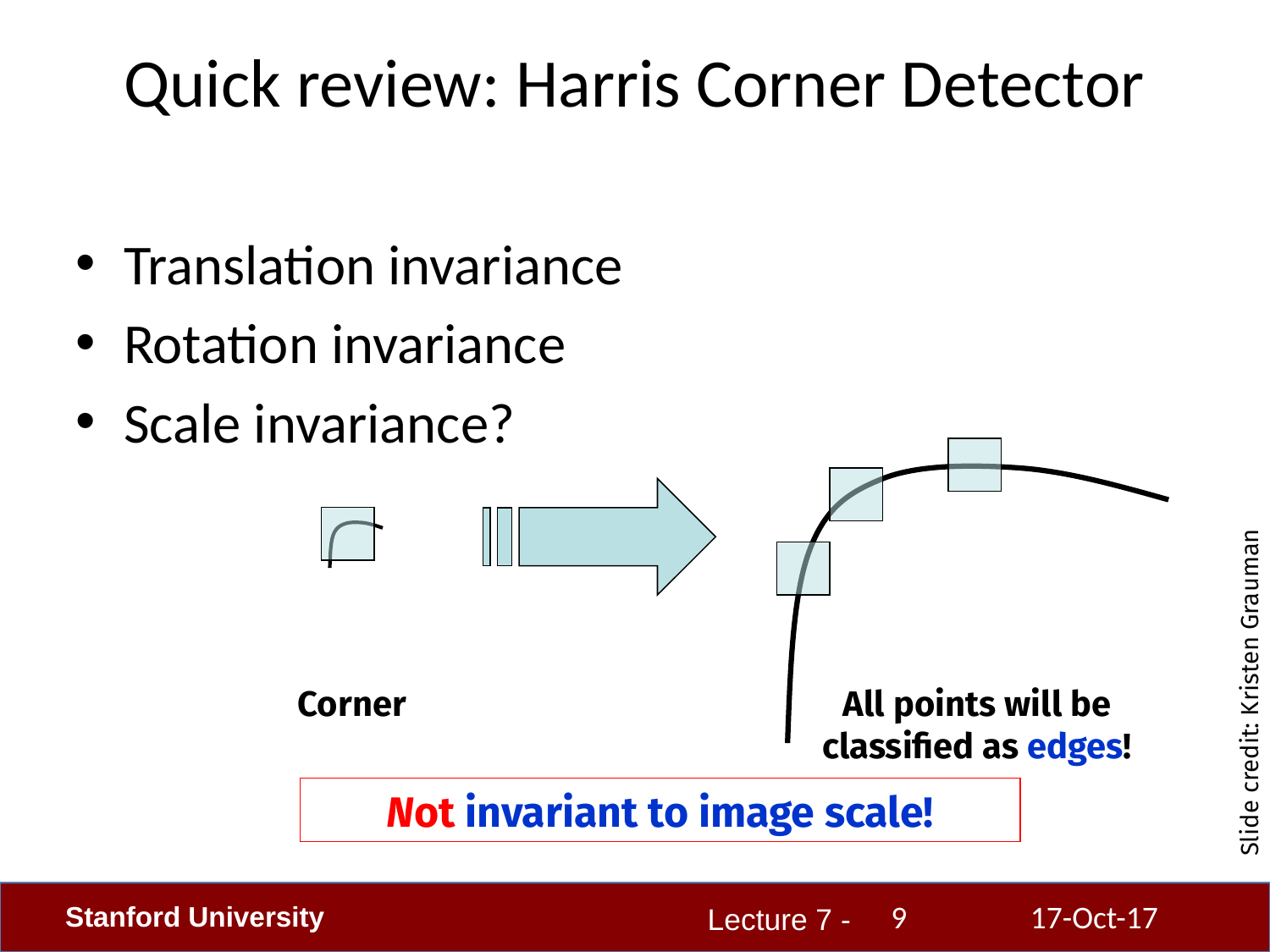

# Quick review: Harris Corner Detector
Translation invariance
Rotation invariance
Scale invariance?

Slide credit: Kristen Grauman
Corner
All points will be classified as edges!
Not invariant to image scale!
9
17-Oct-17